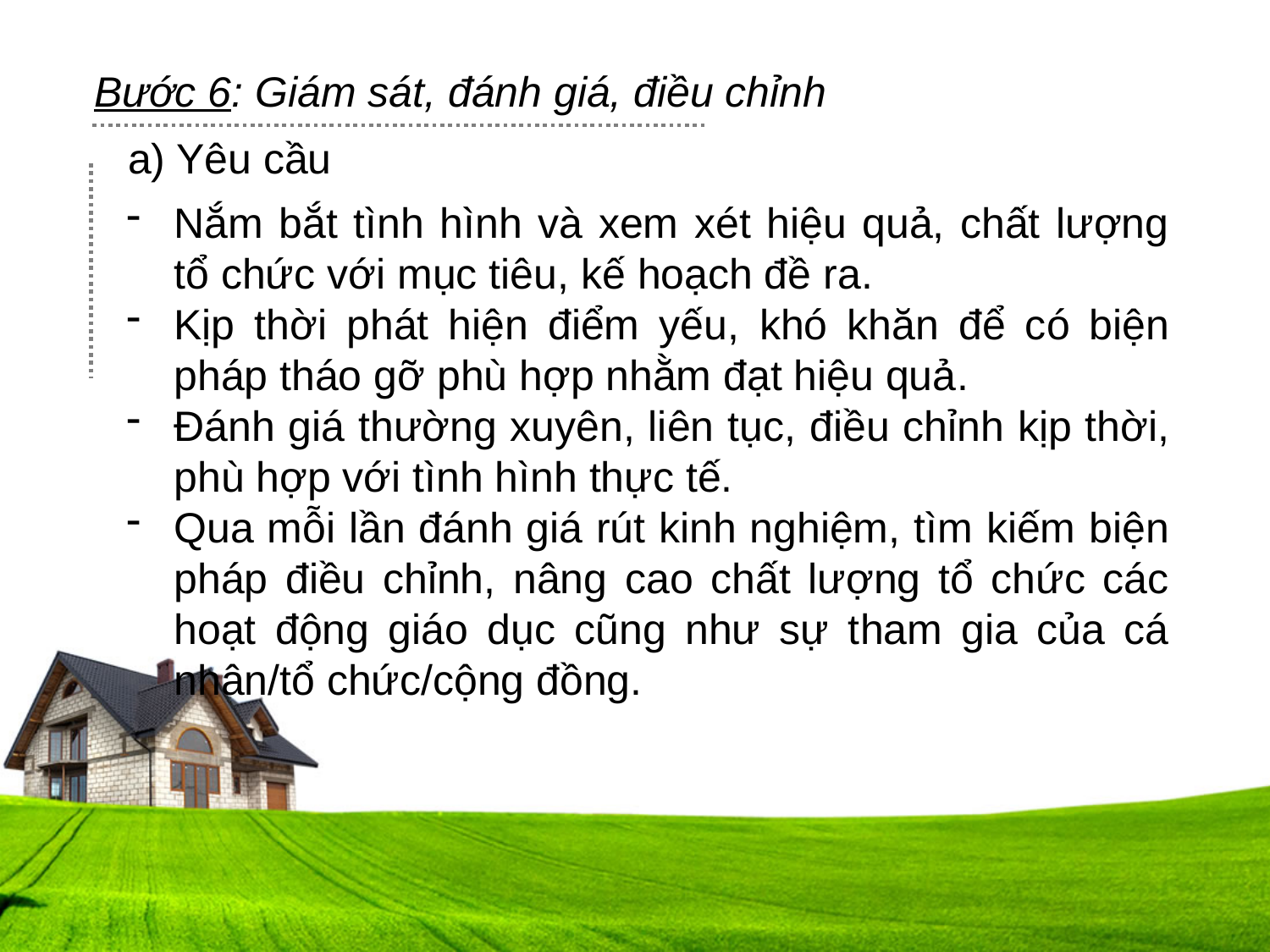

Bước 6: Giám sát, đánh giá, điều chỉnh
a) Yêu cầu

Nắm bắt tình hình và xem xét hiệu quả, chất lượng tổ chức với mục tiêu, kế hoạch đề ra.
Kịp thời phát hiện điểm yếu, khó khăn để có biện pháp tháo gỡ phù hợp nhằm đạt hiệu quả.
Đánh giá thường xuyên, liên tục, điều chỉnh kịp thời, phù hợp với tình hình thực tế.
Qua mỗi lần đánh giá rút kinh nghiệm, tìm kiếm biện pháp điều chỉnh, nâng cao chất lượng tổ chức các hoạt động giáo dục cũng như sự tham gia của cá nhân/tổ chức/cộng đồng.